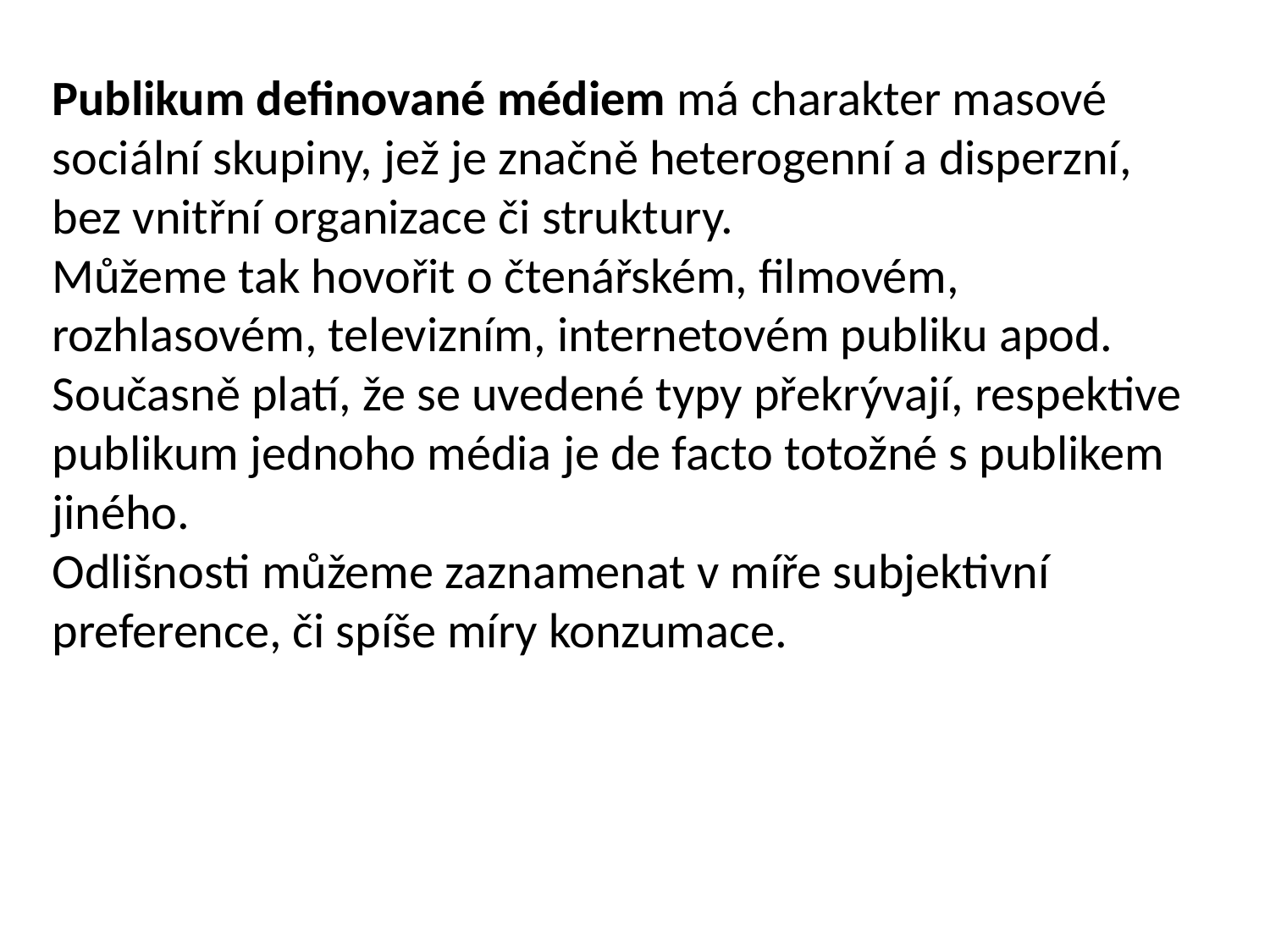

Publikum definované médiem má charakter masové sociální skupiny, jež je značně heterogenní a disperzní, bez vnitřní organizace či struktury.
Můžeme tak hovořit o čtenářském, filmovém, rozhlasovém, televizním, internetovém publiku apod. Současně platí, že se uvedené typy překrývají, respektive publikum jednoho média je de facto totožné s publikem jiného.
Odlišnosti můžeme zaznamenat v míře subjektivní preference, či spíše míry konzumace.